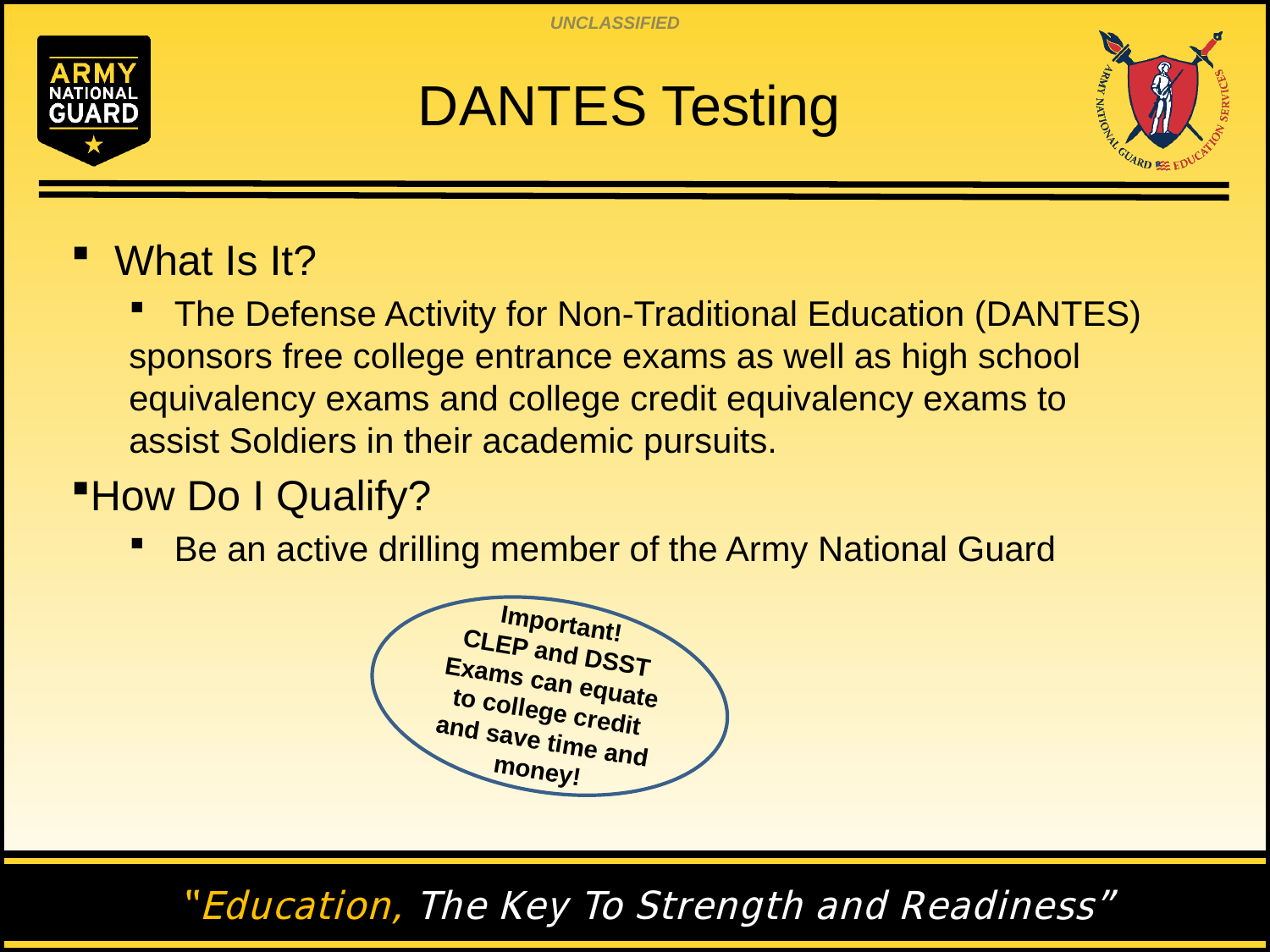

# DANTES Testing
  What Is It?
   The Defense Activity for Non-Traditional Education (DANTES) sponsors free college entrance exams as well as high school equivalency exams and college credit equivalency exams to assist Soldiers in their academic pursuits.
How Do I Qualify?
   Be an active drilling member of the Army National Guard

Important!
CLEP and DSST Exams can equate to college credit and save time and money!